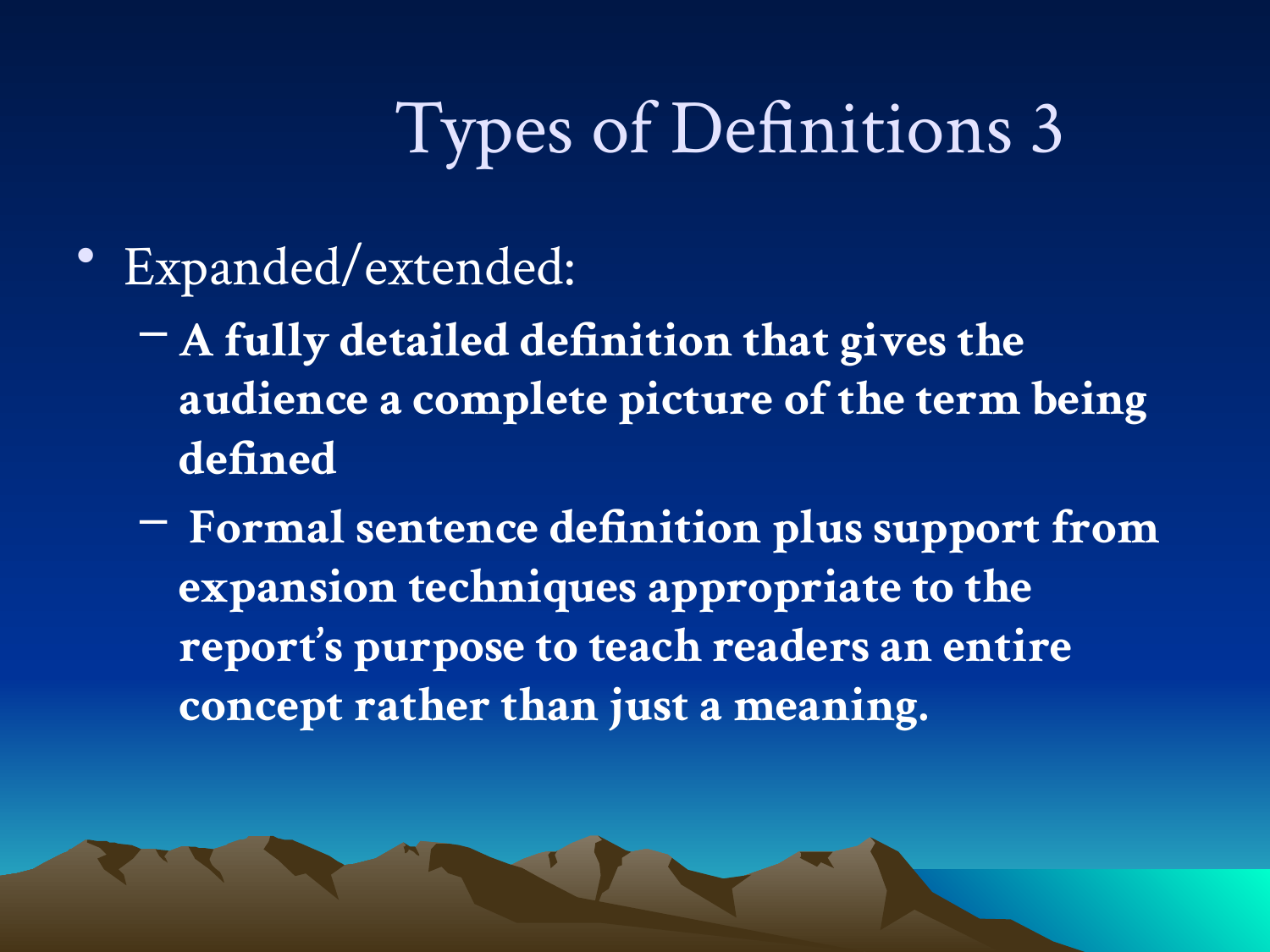

# Types of Definitions 3
Expanded/extended:
A fully detailed definition that gives the audience a complete picture of the term being defined
 Formal sentence definition plus support from expansion techniques appropriate to the report’s purpose to teach readers an entire concept rather than just a meaning.